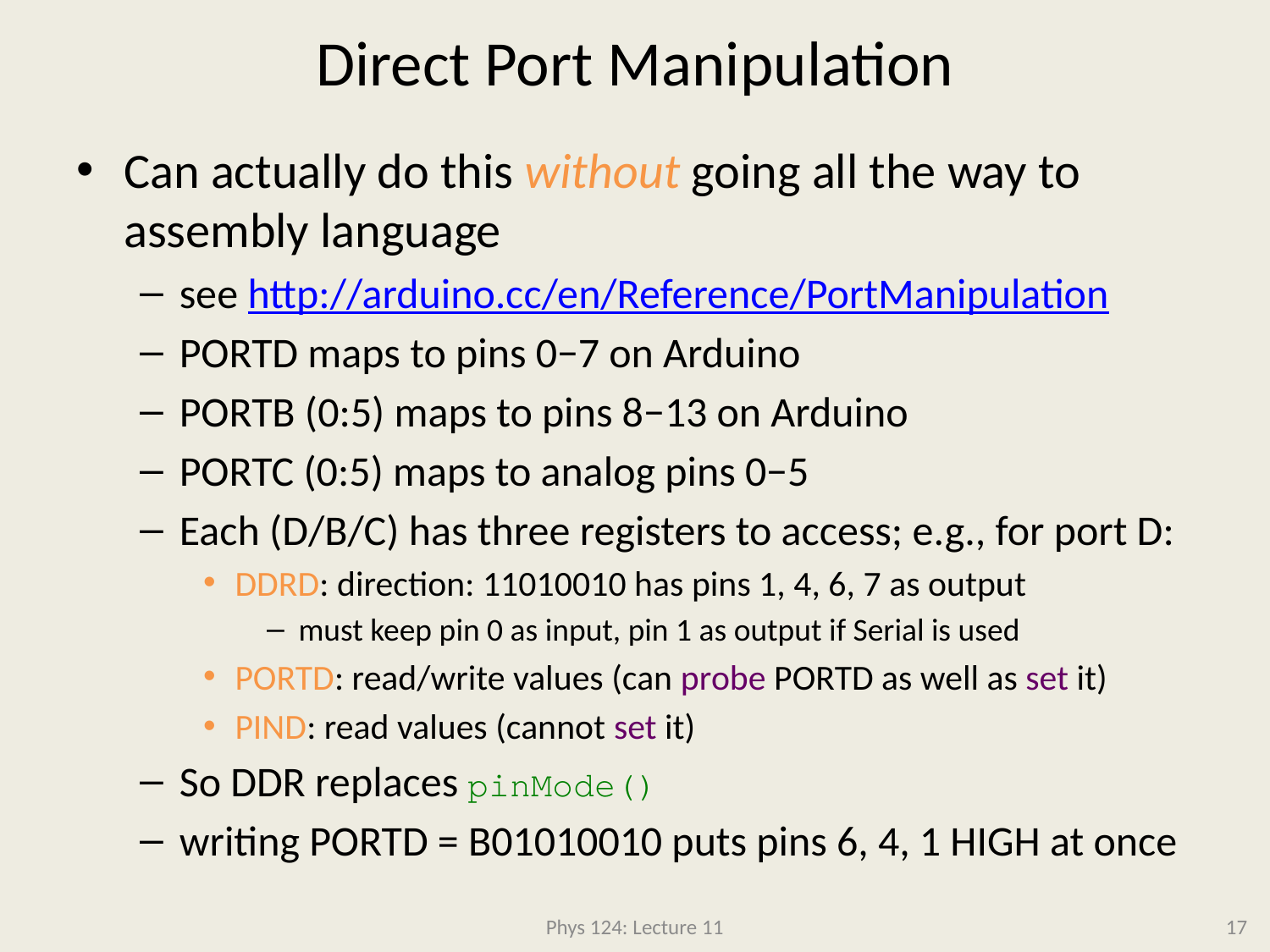

# Direct Port Manipulation
Can actually do this without going all the way to assembly language
see http://arduino.cc/en/Reference/PortManipulation
PORTD maps to pins 0−7 on Arduino
PORTB (0:5) maps to pins 8−13 on Arduino
PORTC (0:5) maps to analog pins 0−5
Each (D/B/C) has three registers to access; e.g., for port D:
DDRD: direction: 11010010 has pins 1, 4, 6, 7 as output
must keep pin 0 as input, pin 1 as output if Serial is used
PORTD: read/write values (can probe PORTD as well as set it)
PIND: read values (cannot set it)
So DDR replaces pinMode()
writing PORTD = B01010010 puts pins 6, 4, 1 HIGH at once
Phys 124: Lecture 11
17